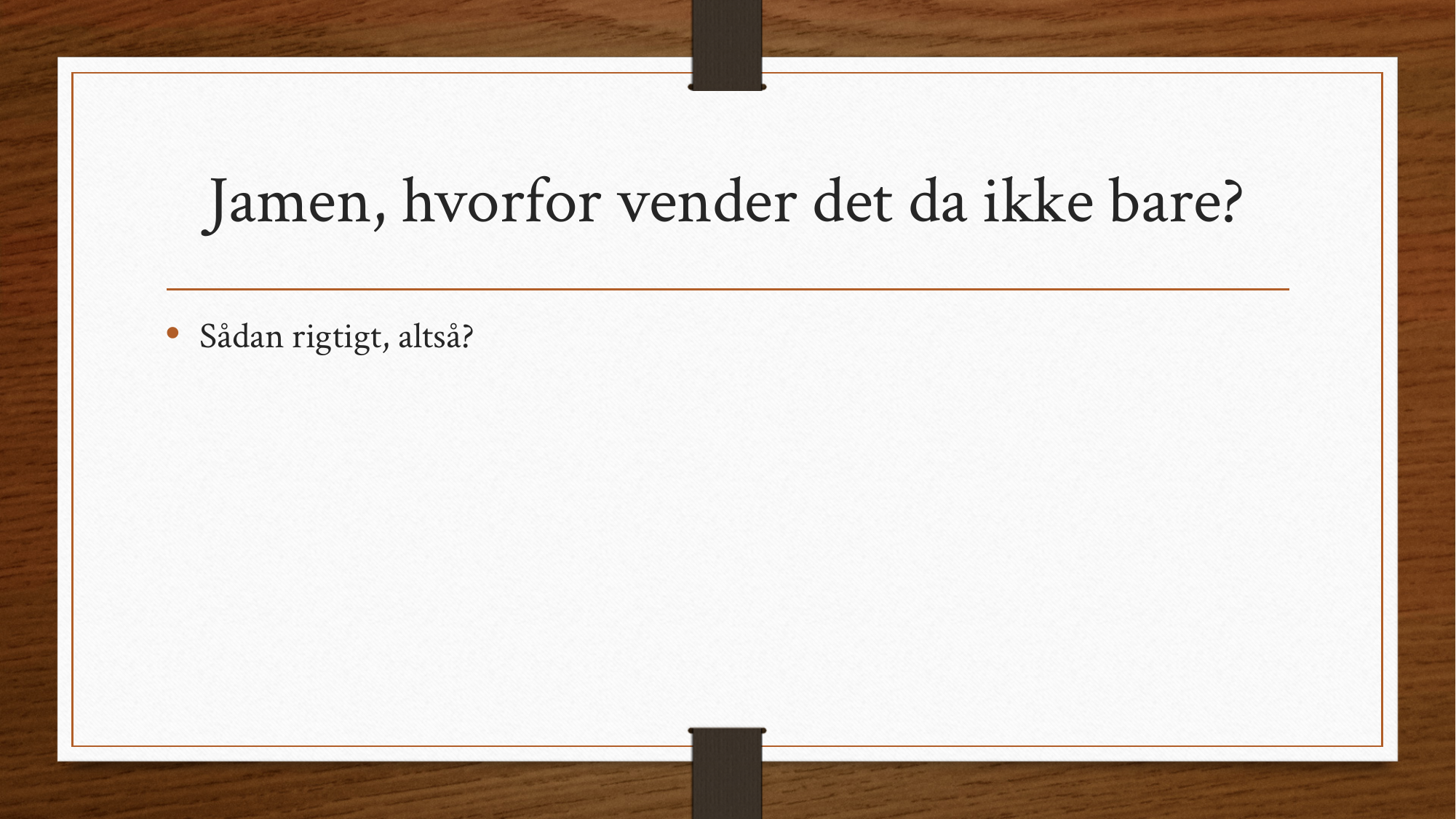

# Jamen, hvorfor vender det da ikke bare?
Sådan rigtigt, altså?